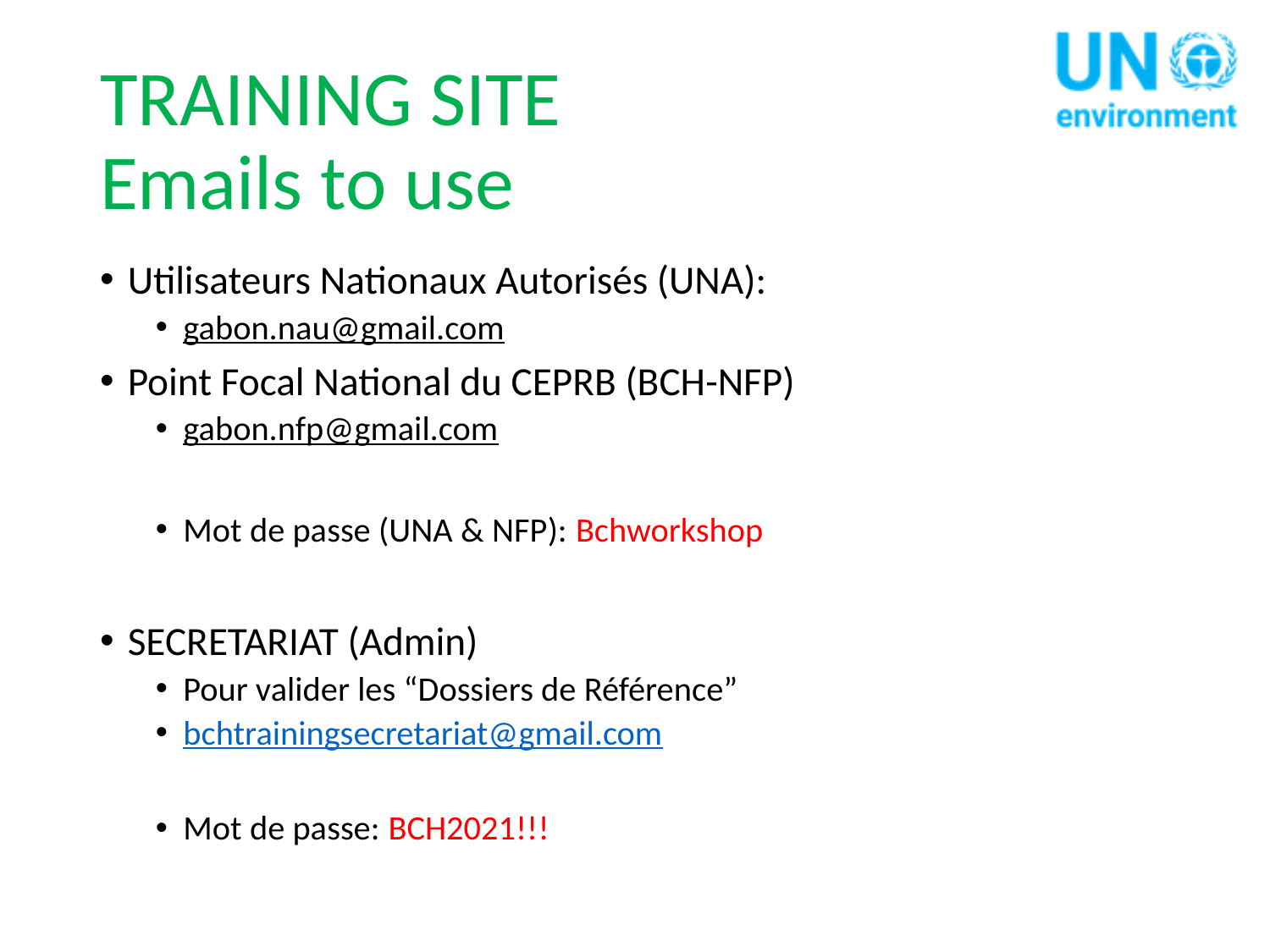

# TRAINING SITE Emails to use
Utilisateurs Nationaux Autorisés (UNA):
gabon.nau@gmail.com
Point Focal National du CEPRB (BCH-NFP)
gabon.nfp@gmail.com

Mot de passe (UNA & NFP): Bchworkshop

SECRETARIAT (Admin)
Pour valider les “Dossiers de Référence”
bchtrainingsecretariat@gmail.com

Mot de passe: BCH2021!!!